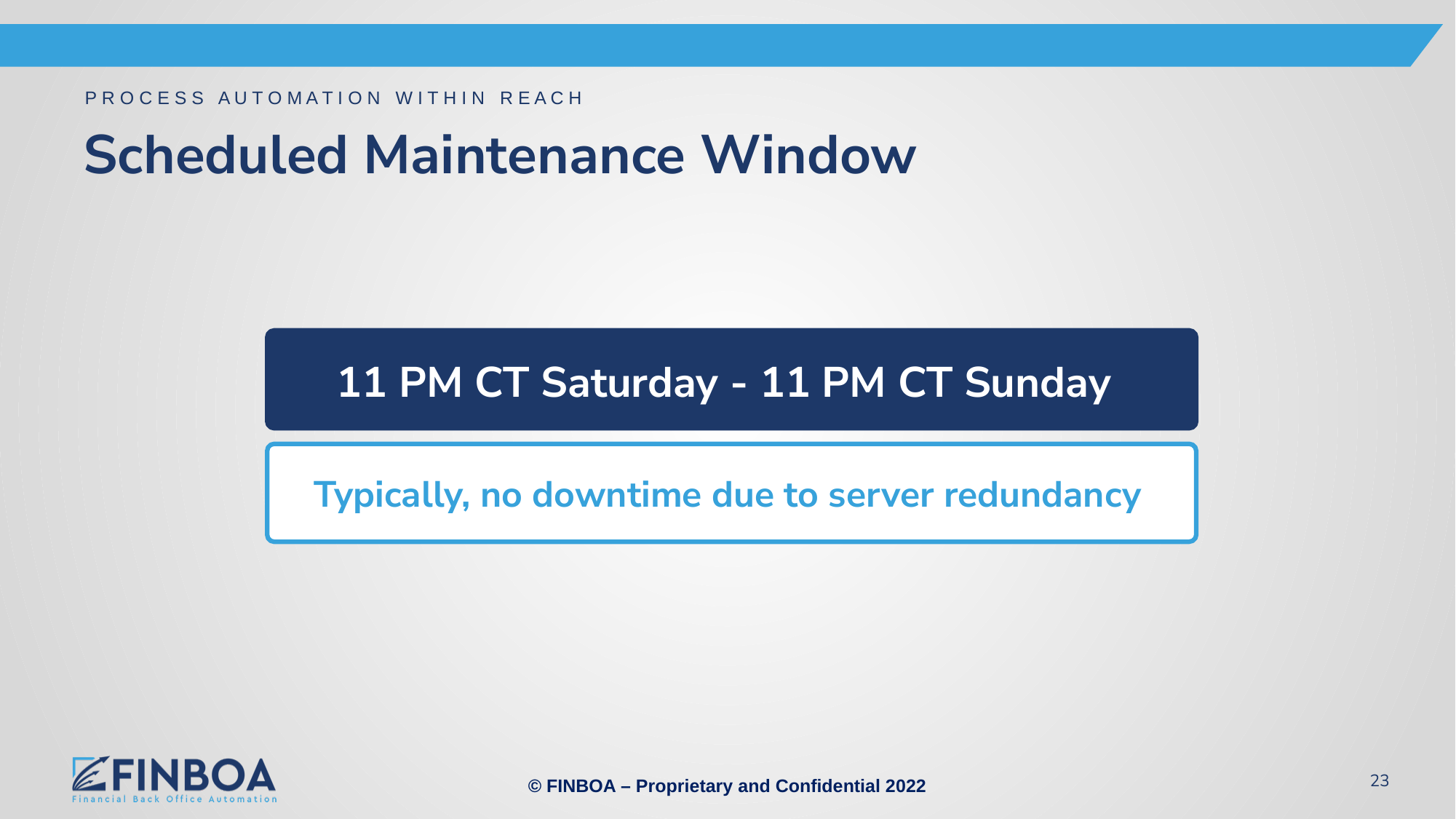

# Scheduled Maintenance Window

11 PM CT Saturday - 11 PM CT Sunday

Typically, no downtime due to server redundancy
© FINBOA – Proprietary and Confidential 2022
23